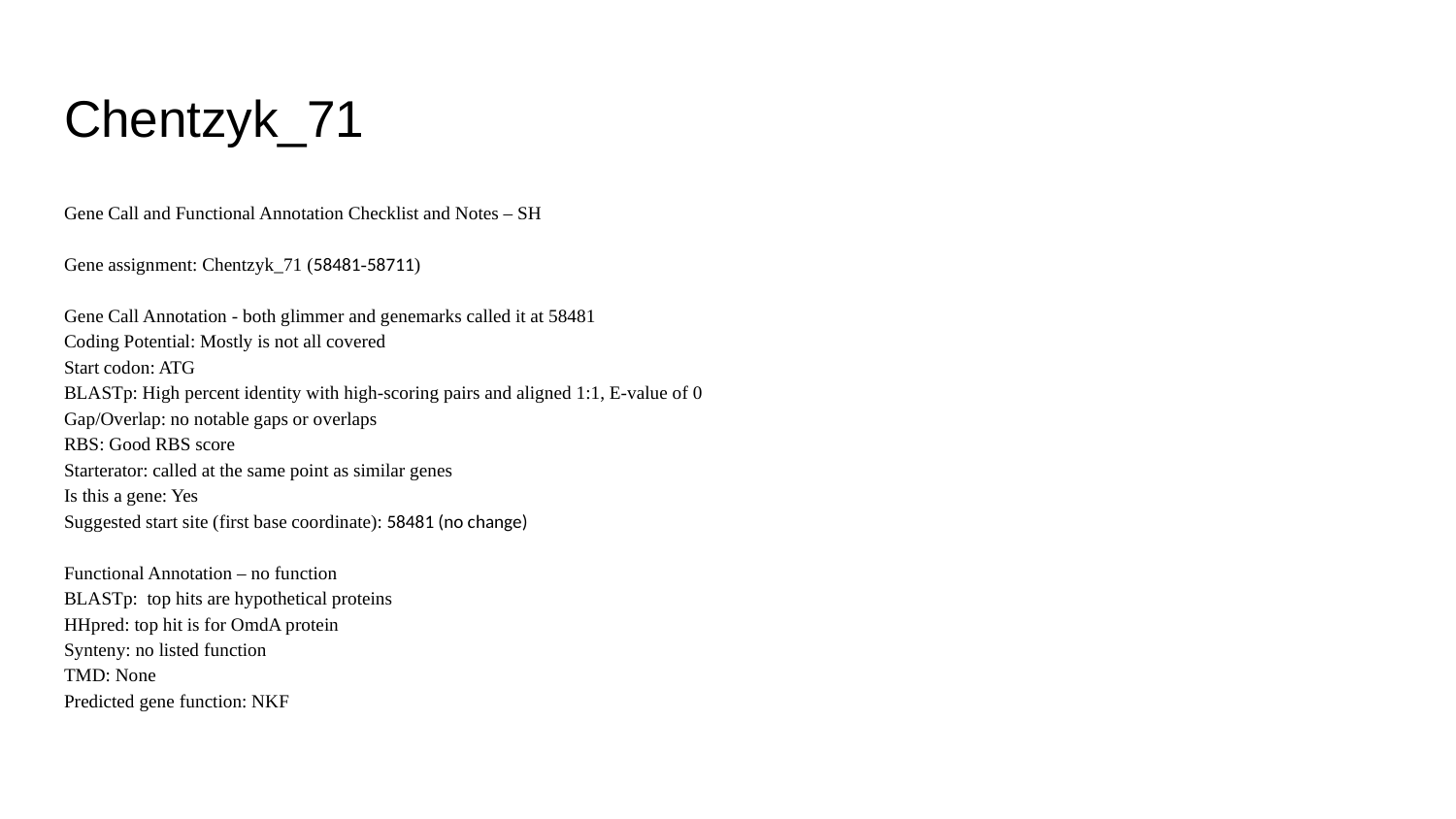

# Chentzyk_71

Gene Call and Functional Annotation Checklist and Notes – SH

Gene assignment: Chentzyk_71 (58481-58711)

Gene Call Annotation - both glimmer and genemarks called it at 58481
Coding Potential: Mostly is not all covered
Start codon: ATG
BLASTp: High percent identity with high-scoring pairs and aligned 1:1, E-value of 0
Gap/Overlap: no notable gaps or overlaps
RBS: Good RBS score
Starterator: called at the same point as similar genes
Is this a gene: Yes
Suggested start site (first base coordinate): 58481 (no change)

Functional Annotation – no function
BLASTp:  top hits are hypothetical proteins
HHpred: top hit is for OmdA protein
Synteny: no listed function
TMD: None
Predicted gene function: NKF